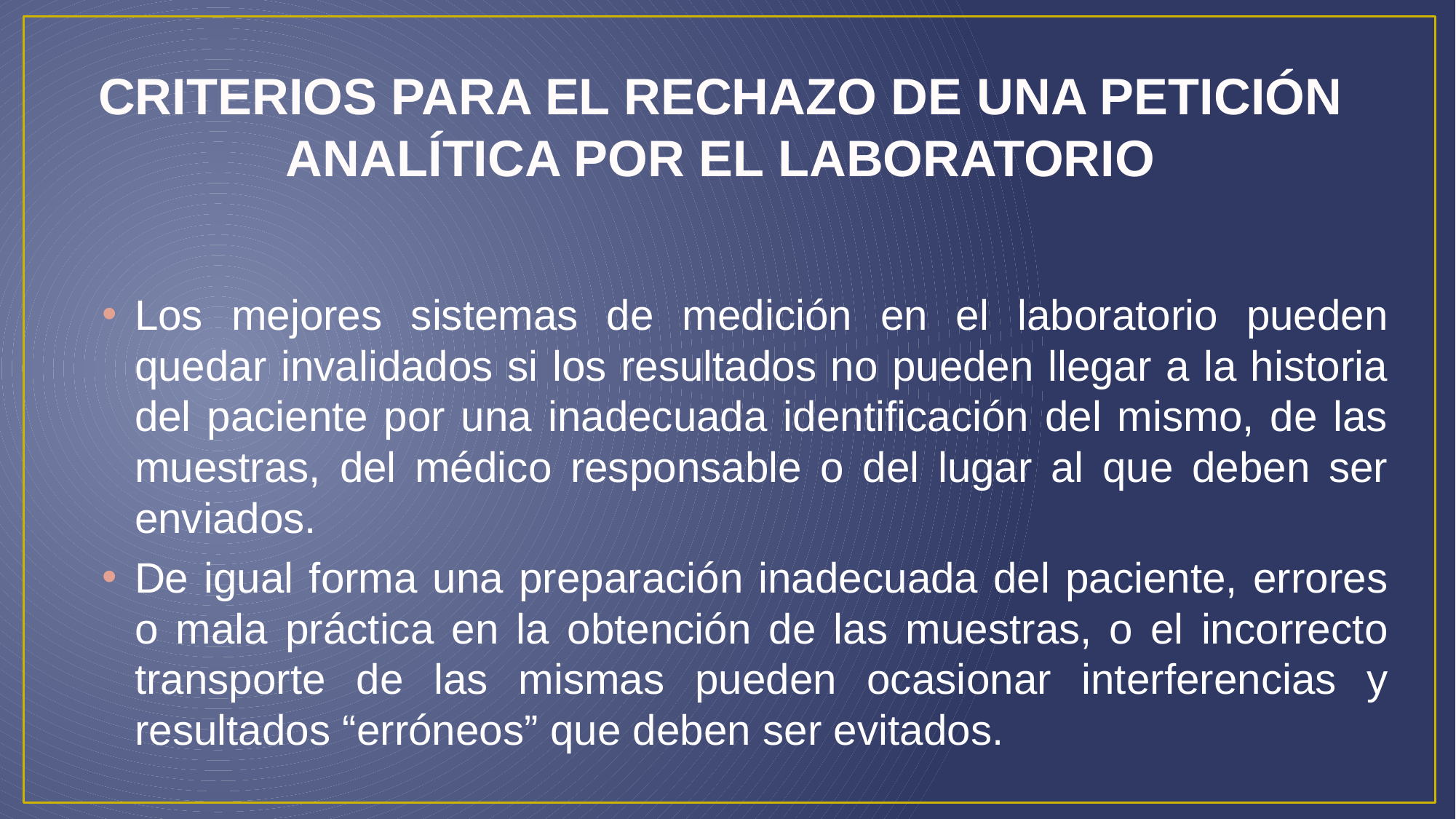

# CRITERIOS PARA EL RECHAZO DE UNA PETICIÓN ANALÍTICA POR EL LABORATORIO
Los mejores sistemas de medición en el laboratorio pueden quedar invalidados si los resultados no pueden llegar a la historia del paciente por una inadecuada identificación del mismo, de las muestras, del médico responsable o del lugar al que deben ser enviados.
De igual forma una preparación inadecuada del paciente, errores o mala práctica en la obtención de las muestras, o el incorrecto transporte de las mismas pueden ocasionar interferencias y resultados “erróneos” que deben ser evitados.